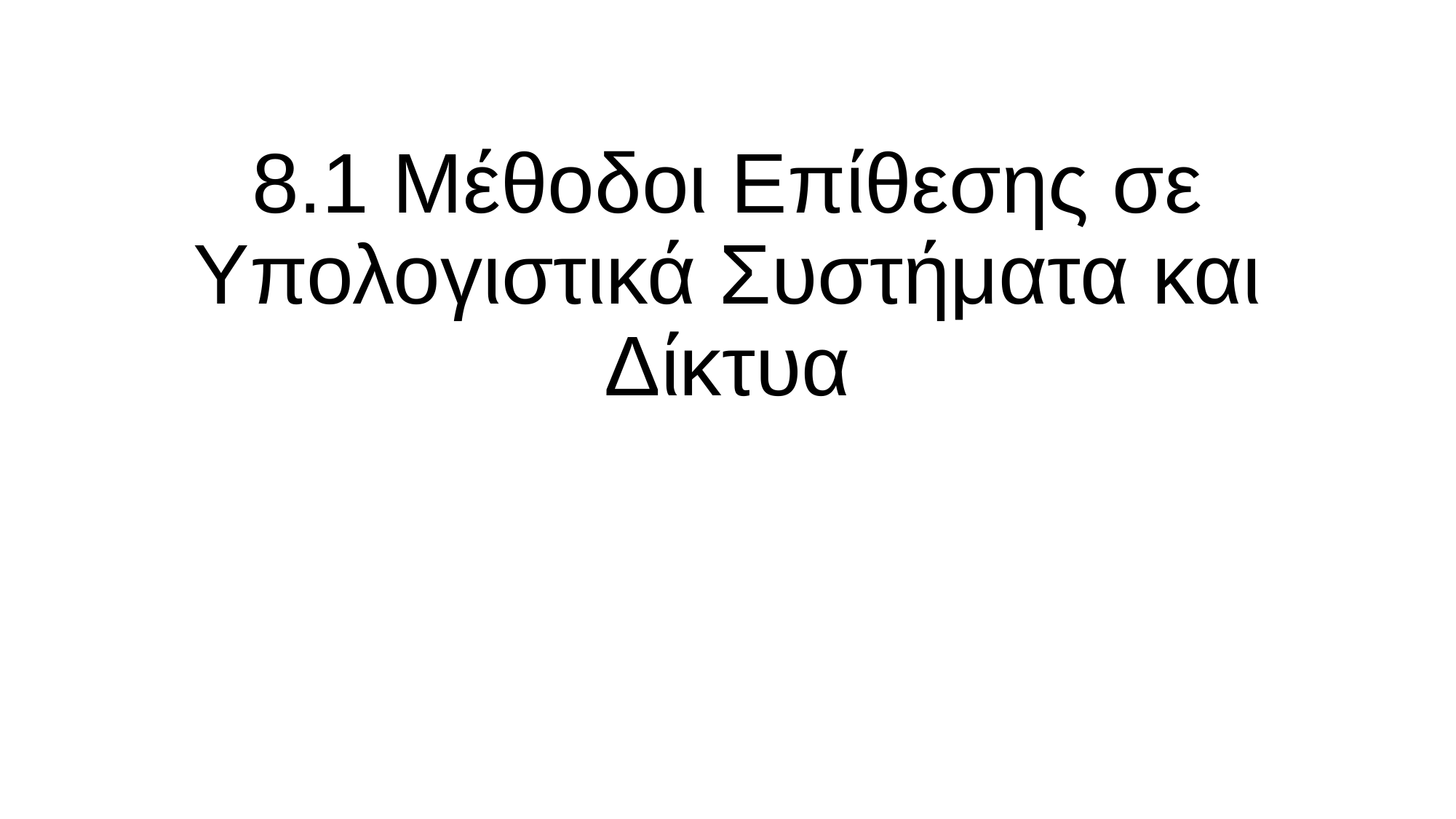

# 8.1 Μέθοδοι Επίθεσης σε Υπολογιστικά Συστήματα και Δίκτυα